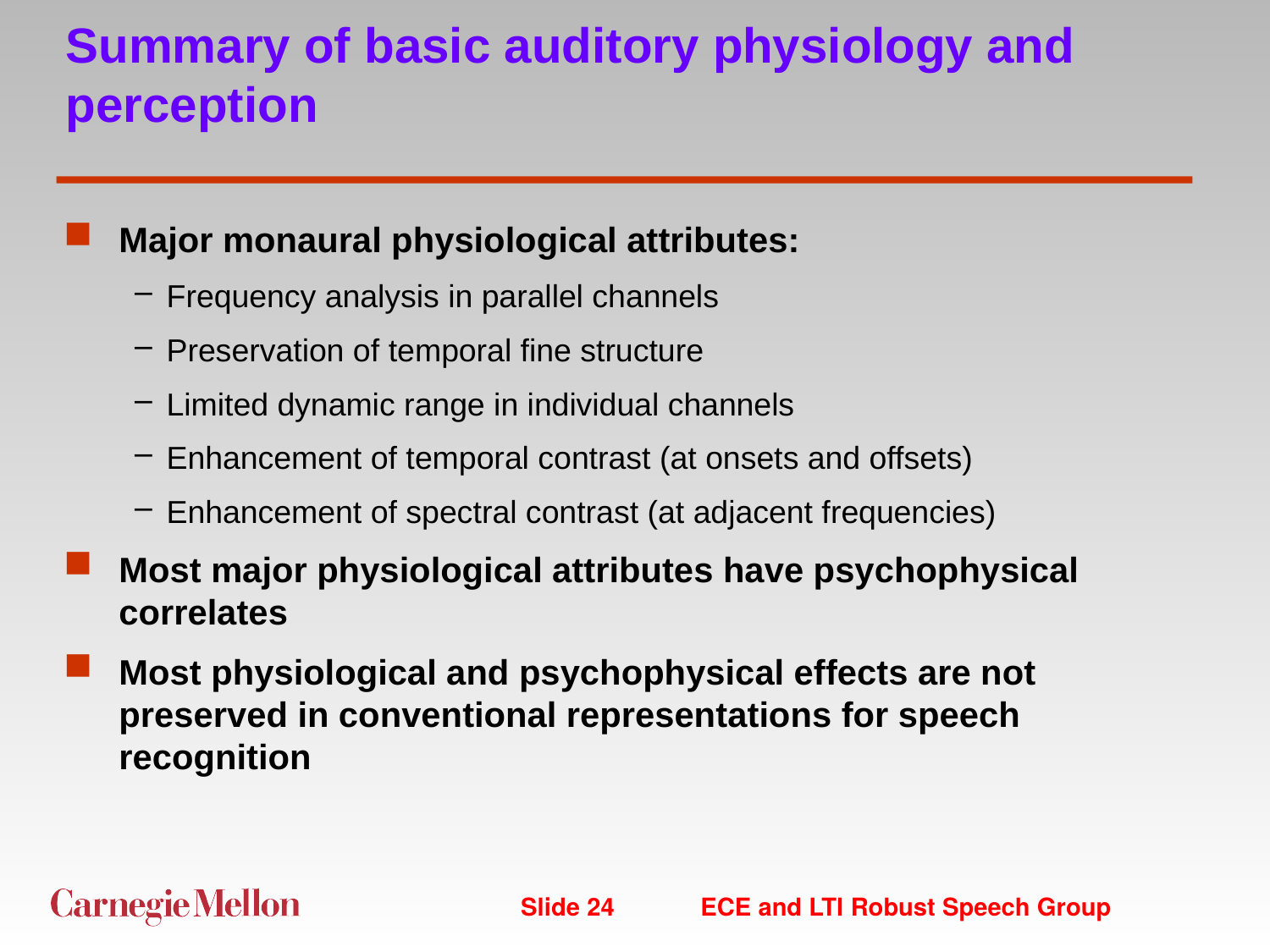

# Summary of basic auditory physiology and perception
Major monaural physiological attributes:
Frequency analysis in parallel channels
Preservation of temporal fine structure
Limited dynamic range in individual channels
Enhancement of temporal contrast (at onsets and offsets)
Enhancement of spectral contrast (at adjacent frequencies)
Most major physiological attributes have psychophysical correlates
Most physiological and psychophysical effects are not preserved in conventional representations for speech recognition